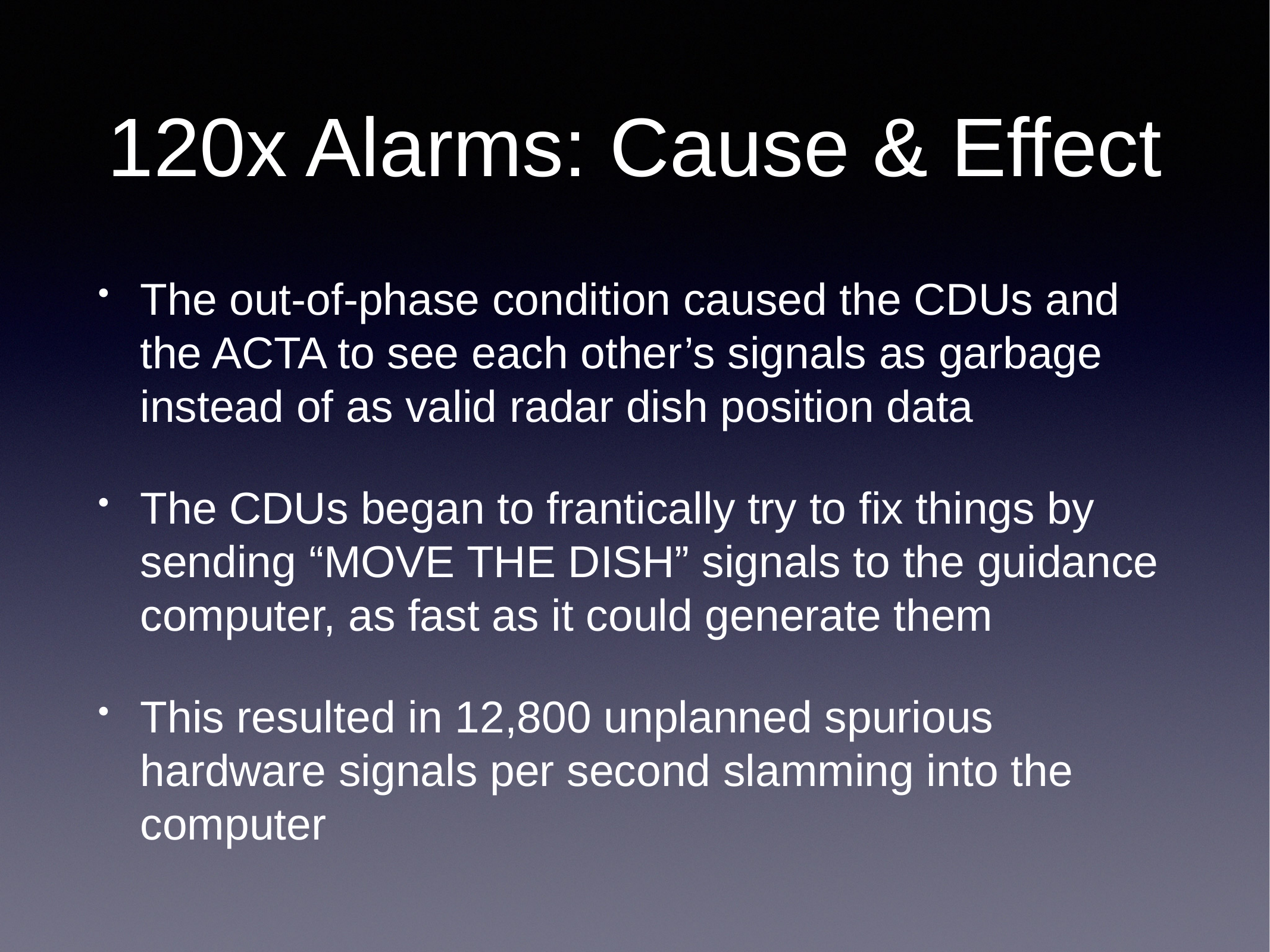

# 120x Alarms: Cause & Effect
The out-of-phase condition caused the CDUs and the ACTA to see each other’s signals as garbage instead of as valid radar dish position data
The CDUs began to frantically try to fix things by sending “MOVE THE DISH” signals to the guidance computer, as fast as it could generate them
This resulted in 12,800 unplanned spurious hardware signals per second slamming into the computer